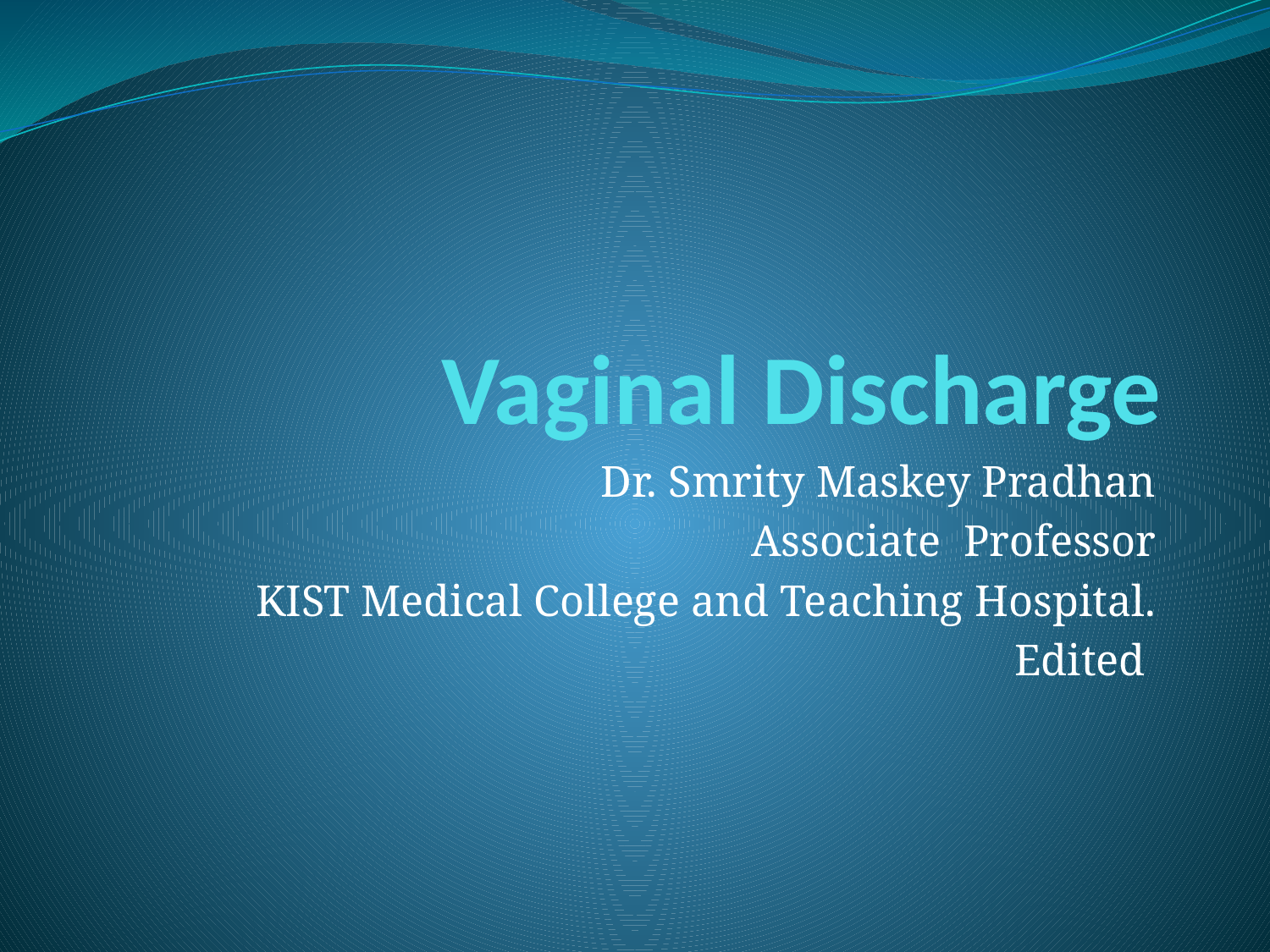

# Vaginal Discharge
Dr. Smrity Maskey Pradhan
Associate  Professor
KIST Medical College and Teaching Hospital.
Edited